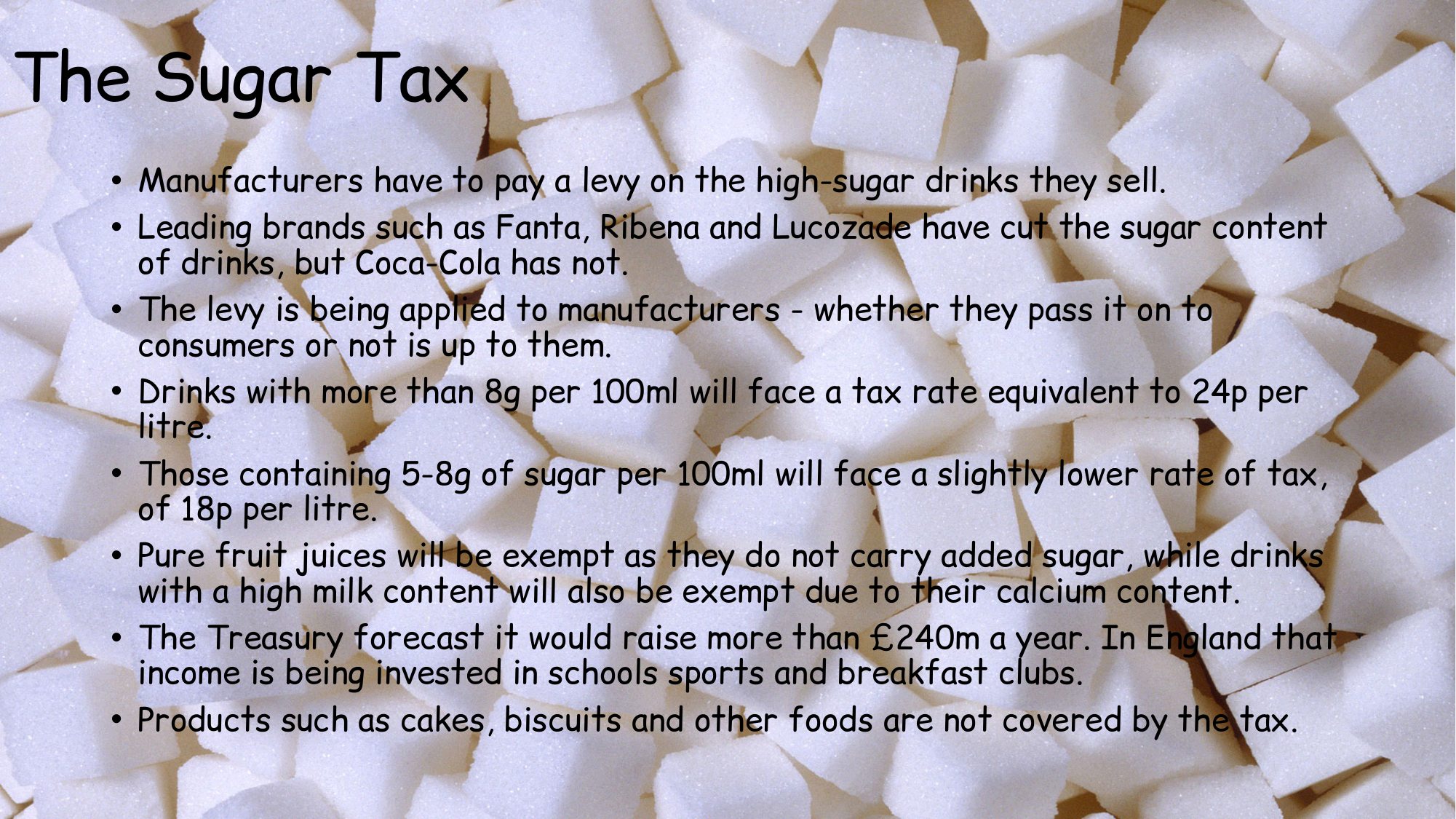

# The Sugar Tax
Manufacturers have to pay a levy on the high-sugar drinks they sell.
Leading brands such as Fanta, Ribena and Lucozade have cut the sugar content of drinks, but Coca-Cola has not.
The levy is being applied to manufacturers - whether they pass it on to consumers or not is up to them.
Drinks with more than 8g per 100ml will face a tax rate equivalent to 24p per litre.
Those containing 5-8g of sugar per 100ml will face a slightly lower rate of tax, of 18p per litre.
Pure fruit juices will be exempt as they do not carry added sugar, while drinks with a high milk content will also be exempt due to their calcium content.
The Treasury forecast it would raise more than £240m a year. In England that income is being invested in schools sports and breakfast clubs.
Products such as cakes, biscuits and other foods are not covered by the tax.